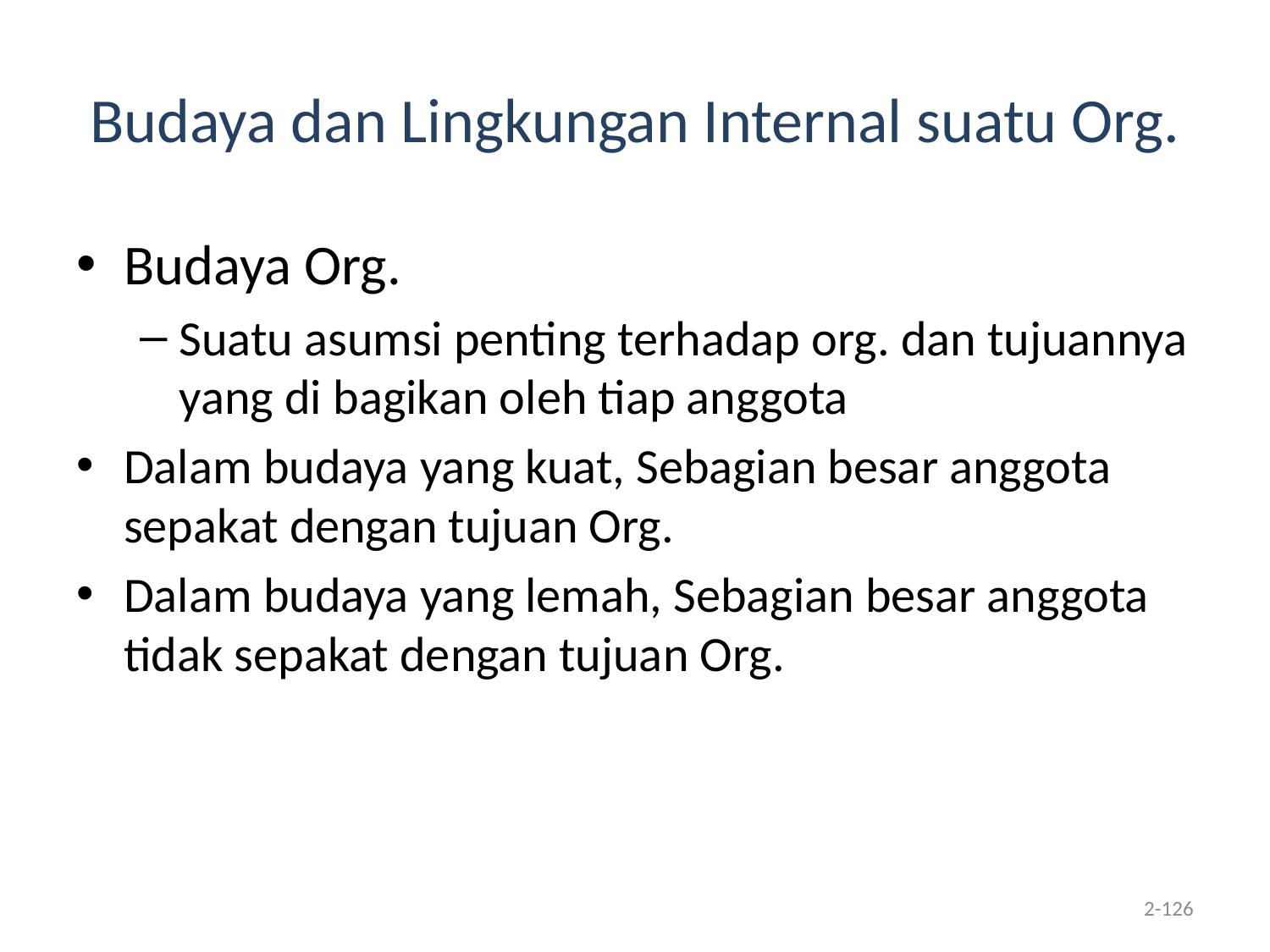

# Budaya dan Lingkungan Internal suatu Org.
Budaya Org.
Suatu asumsi penting terhadap org. dan tujuannya yang di bagikan oleh tiap anggota
Dalam budaya yang kuat, Sebagian besar anggota sepakat dengan tujuan Org.
Dalam budaya yang lemah, Sebagian besar anggota tidak sepakat dengan tujuan Org.

2-126